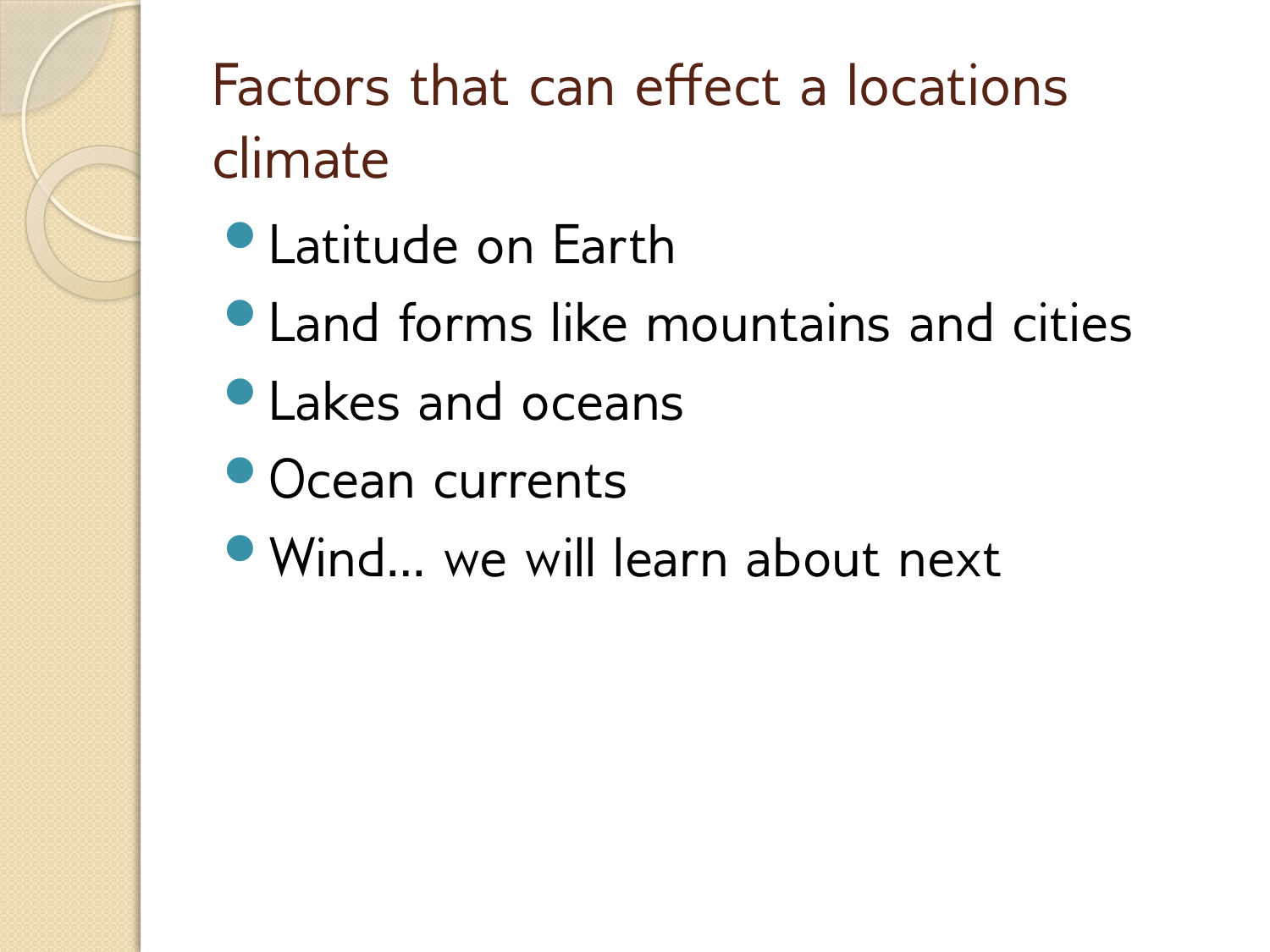

# Factors that can effect a locations climate
Latitude on Earth
Land forms like mountains and cities
Lakes and oceans
Ocean currents
Wind… we will learn about next